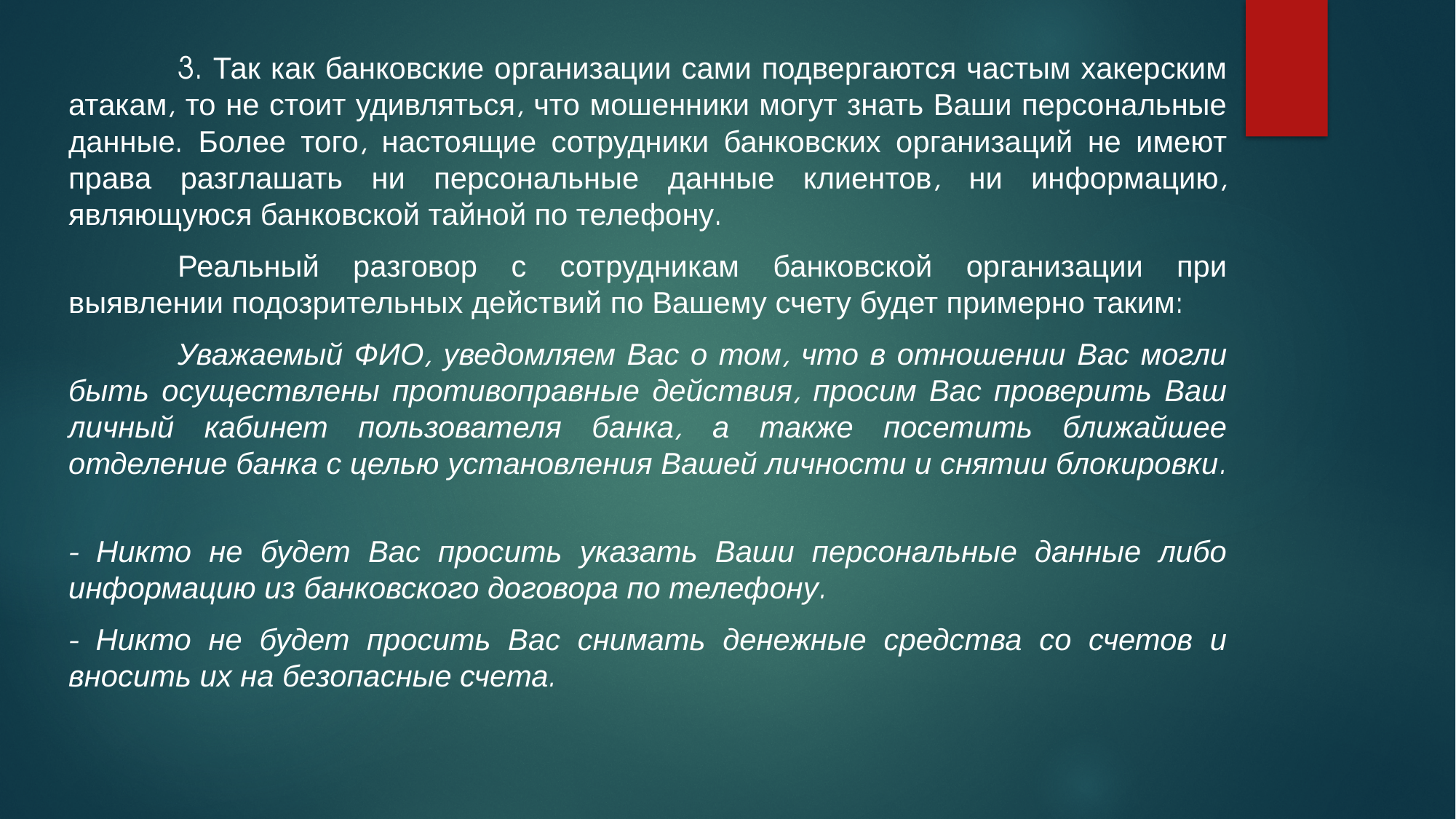

3. Так как банковские организации сами подвергаются частым хакерским атакам, то не стоит удивляться, что мошенники могут знать Ваши персональные данные. Более того, настоящие сотрудники банковских организаций не имеют права разглашать ни персональные данные клиентов, ни информацию, являющуюся банковской тайной по телефону.
	Реальный разговор с сотрудникам банковской организации при выявлении подозрительных действий по Вашему счету будет примерно таким:
	Уважаемый ФИО, уведомляем Вас о том, что в отношении Вас могли быть осуществлены противоправные действия, просим Вас проверить Ваш личный кабинет пользователя банка, а также посетить ближайшее отделение банка с целью установления Вашей личности и снятии блокировки.
- Никто не будет Вас просить указать Ваши персональные данные либо информацию из банковского договора по телефону.
- Никто не будет просить Вас снимать денежные средства со счетов и вносить их на безопасные счета.